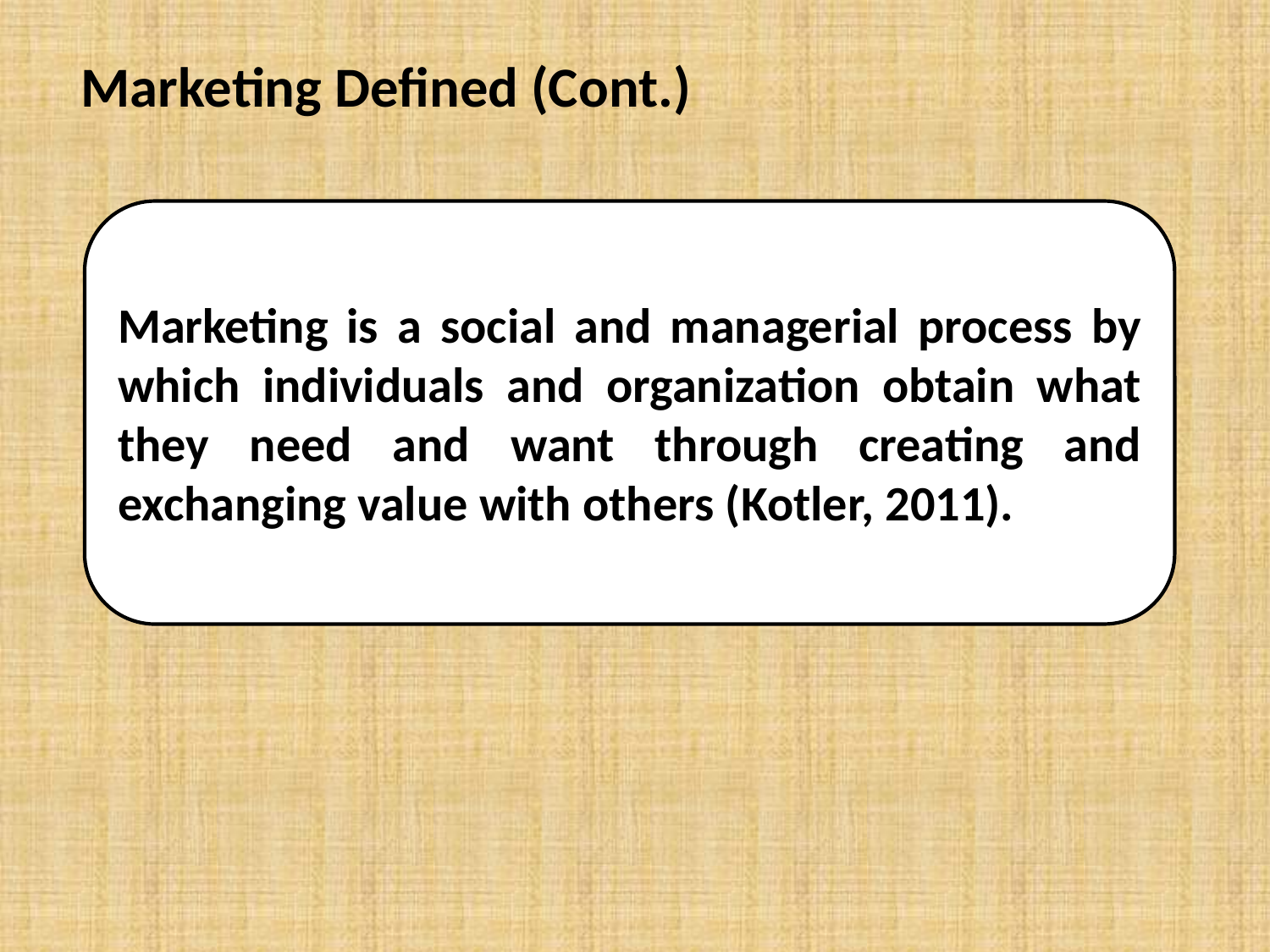

# Marketing Defined (Cont.)
Marketing is a social and managerial process by which individuals and organization obtain what they need and want through creating and exchanging value with others (Kotler, 2011).